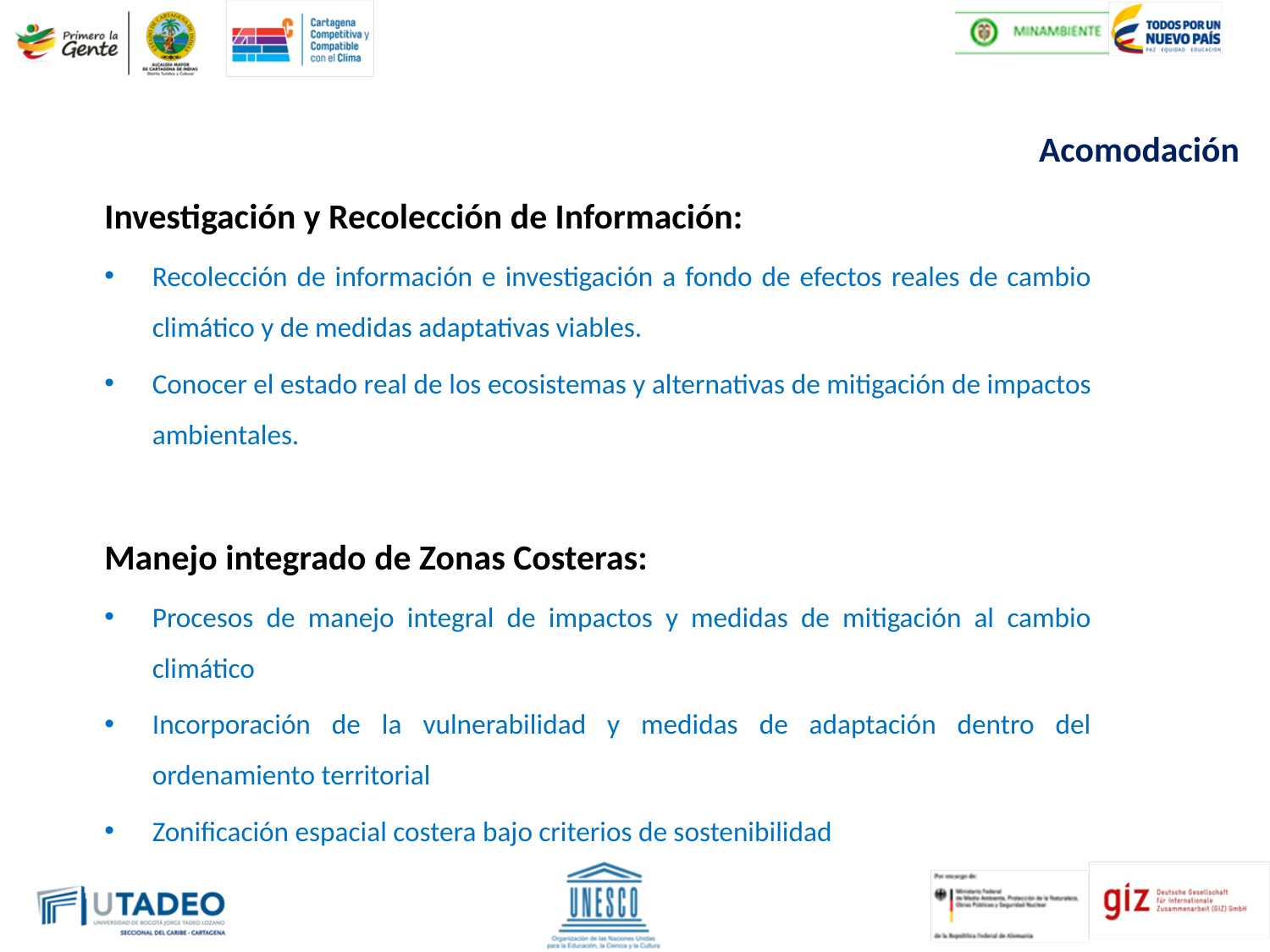

Acomodación
Investigación y Recolección de Información:
Recolección de información e investigación a fondo de efectos reales de cambio climático y de medidas adaptativas viables.
Conocer el estado real de los ecosistemas y alternativas de mitigación de impactos ambientales.

Manejo integrado de Zonas Costeras:
Procesos de manejo integral de impactos y medidas de mitigación al cambio climático
Incorporación de la vulnerabilidad y medidas de adaptación dentro del ordenamiento territorial
Zonificación espacial costera bajo criterios de sostenibilidad